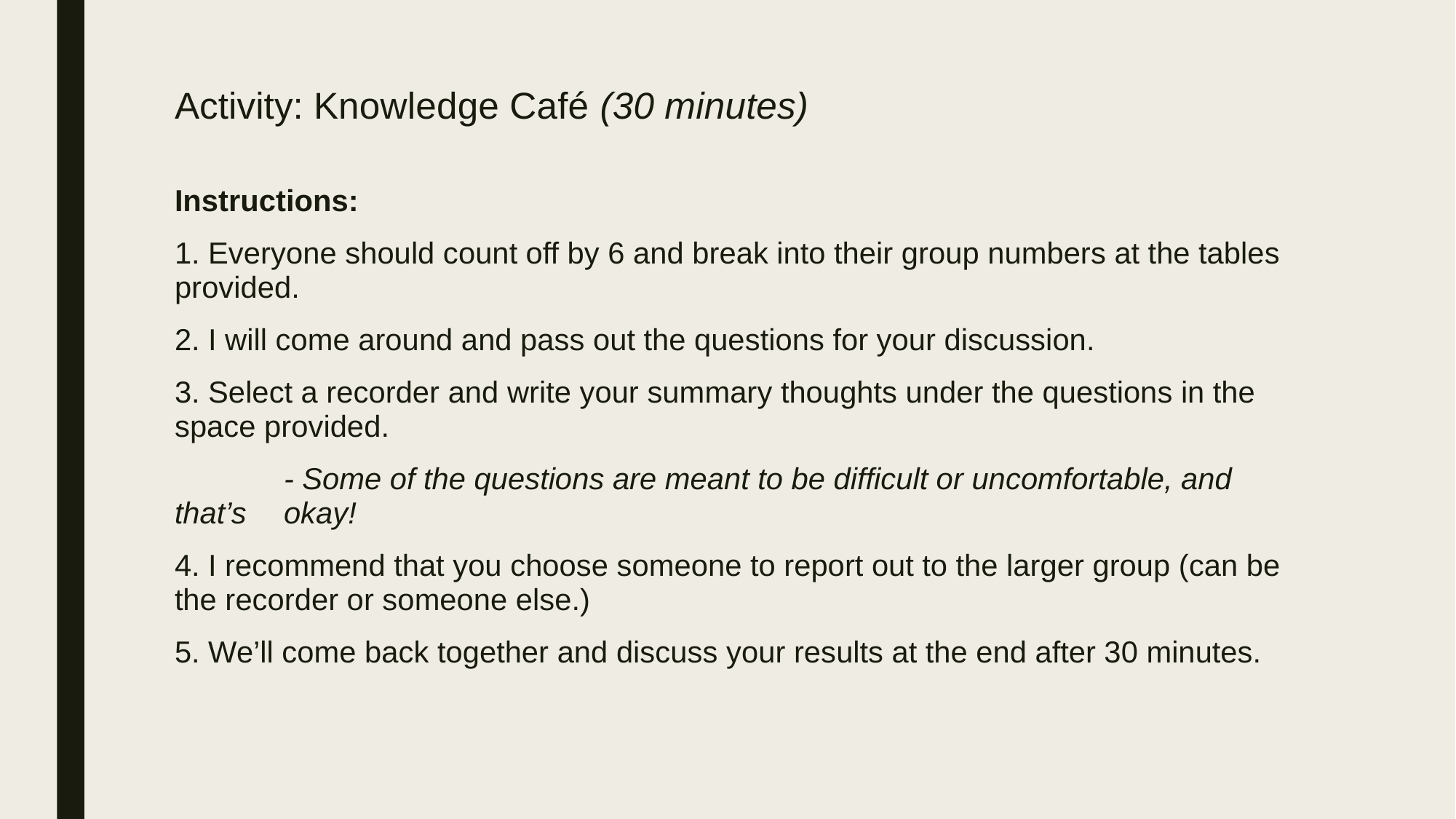

# Activity: Knowledge Café (30 minutes)
Instructions:
1. Everyone should count off by 6 and break into their group numbers at the tables provided.
2. I will come around and pass out the questions for your discussion.
3. Select a recorder and write your summary thoughts under the questions in the space provided.
	- Some of the questions are meant to be difficult or uncomfortable, and that’s 	okay!
4. I recommend that you choose someone to report out to the larger group (can be the recorder or someone else.)
5. We’ll come back together and discuss your results at the end after 30 minutes.